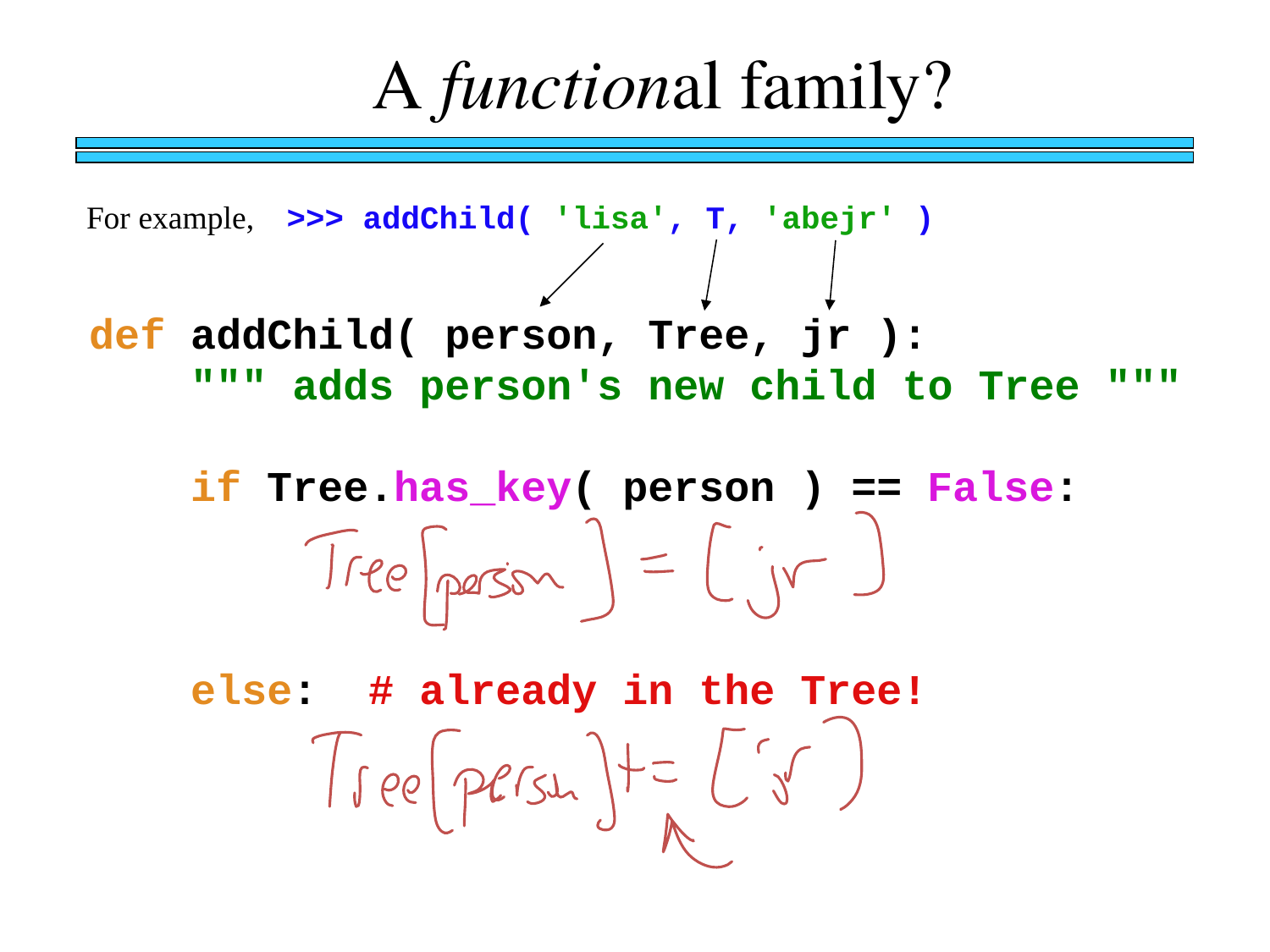

A functional family?

For example,    >>> addChild( 'lisa', T, 'abejr' )

def addChild( person, Tree, jr ):
    """ adds person's new child to Tree """

    if Tree.has_key( person ) == False:

    else:  # already in the Tree!